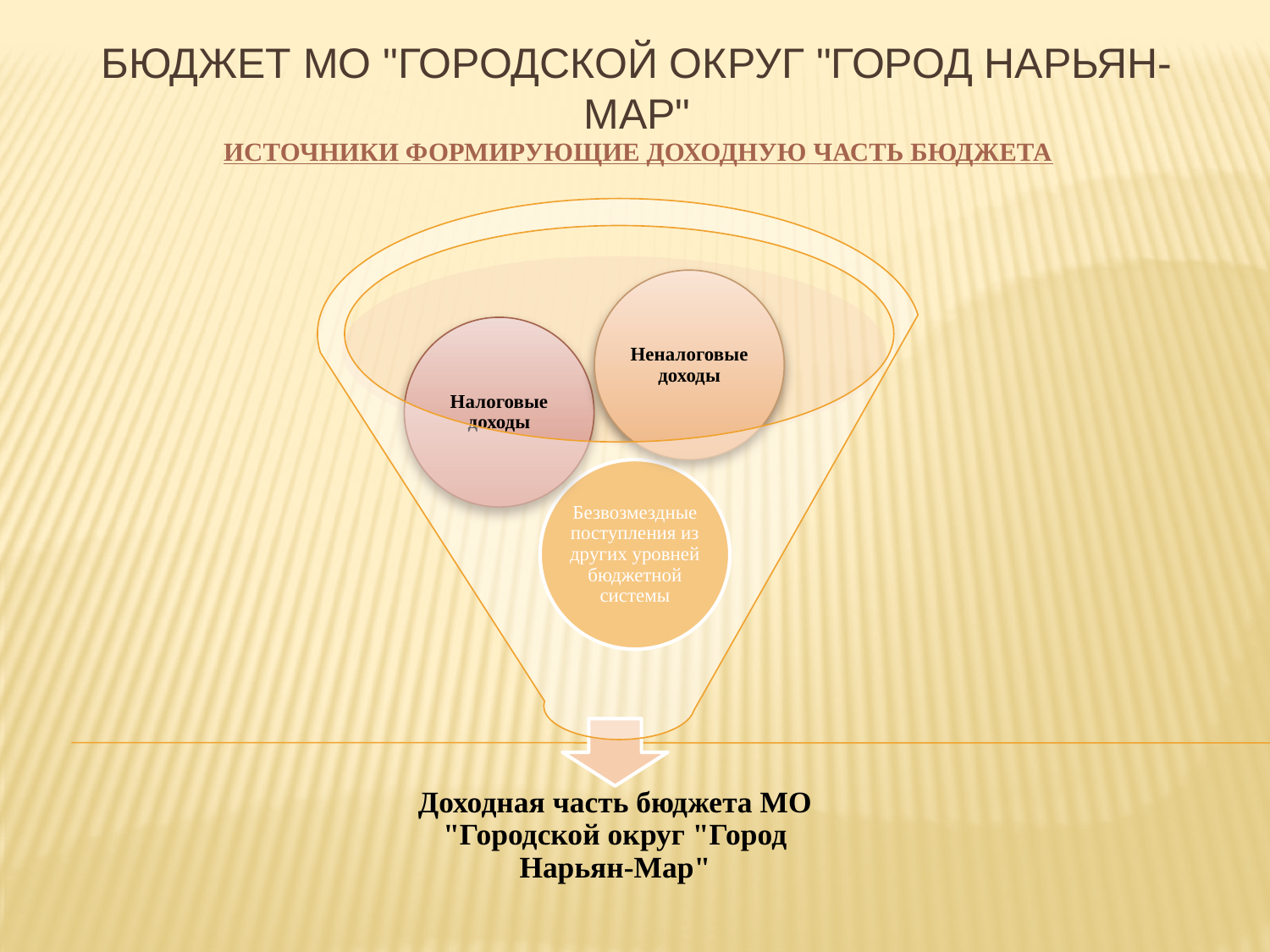

# Бюджет МО "Городской округ "Город Нарьян-Мар"
Источники формирующие доходную часть бюджета
Доходная часть бюджета МО "Городской округ "Город Нарьян-Мар"
Безвозмездные поступления из других уровней бюджетной системы
Налоговые доходы
Неналоговые доходы